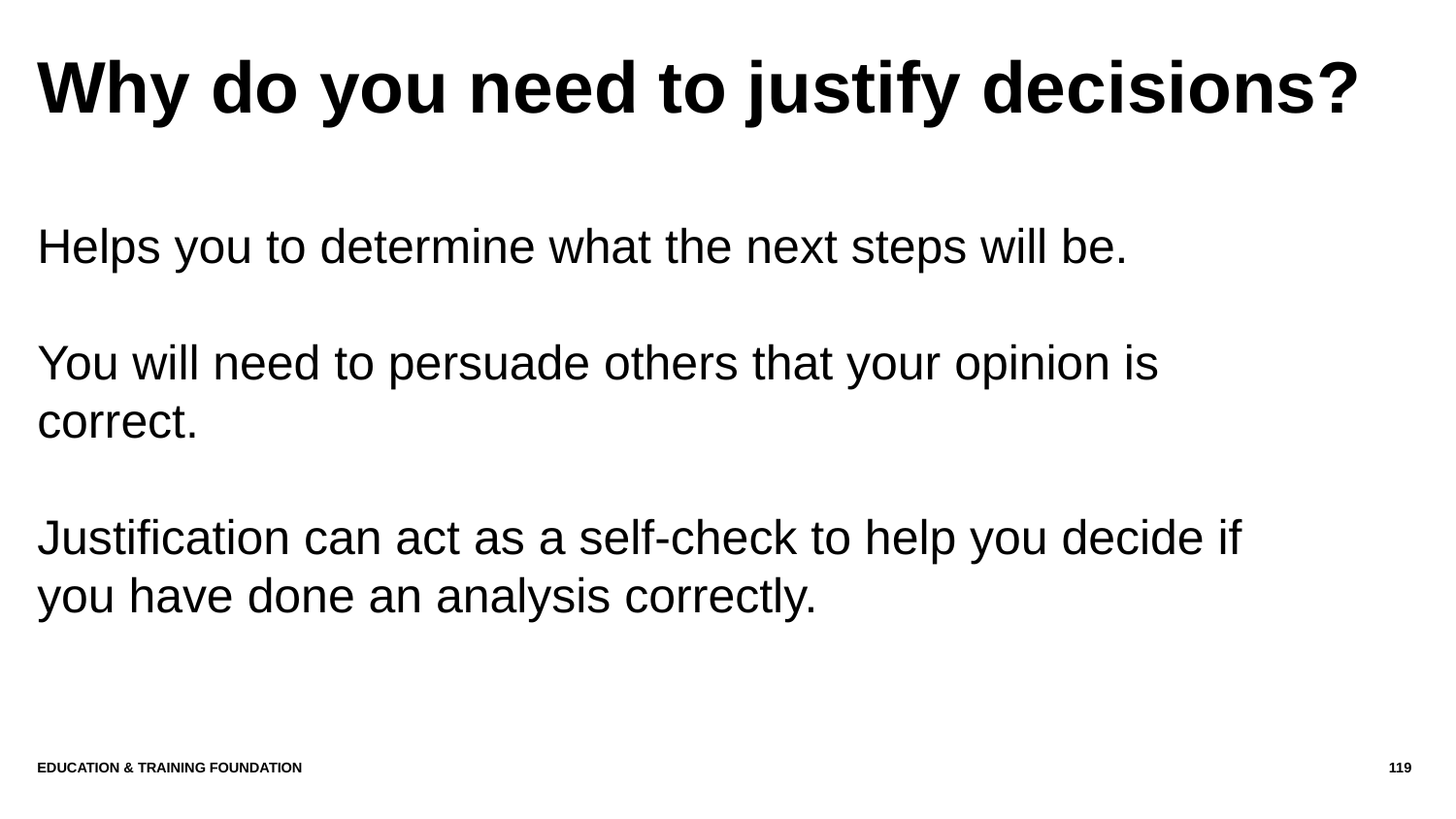

# Why do you need to justify decisions?

Helps you to determine what the next steps will be.

You will need to persuade others that your opinion is correct.

Justification can act as a self-check to help you decide if you have done an analysis correctly.
Education & Training Foundation
119